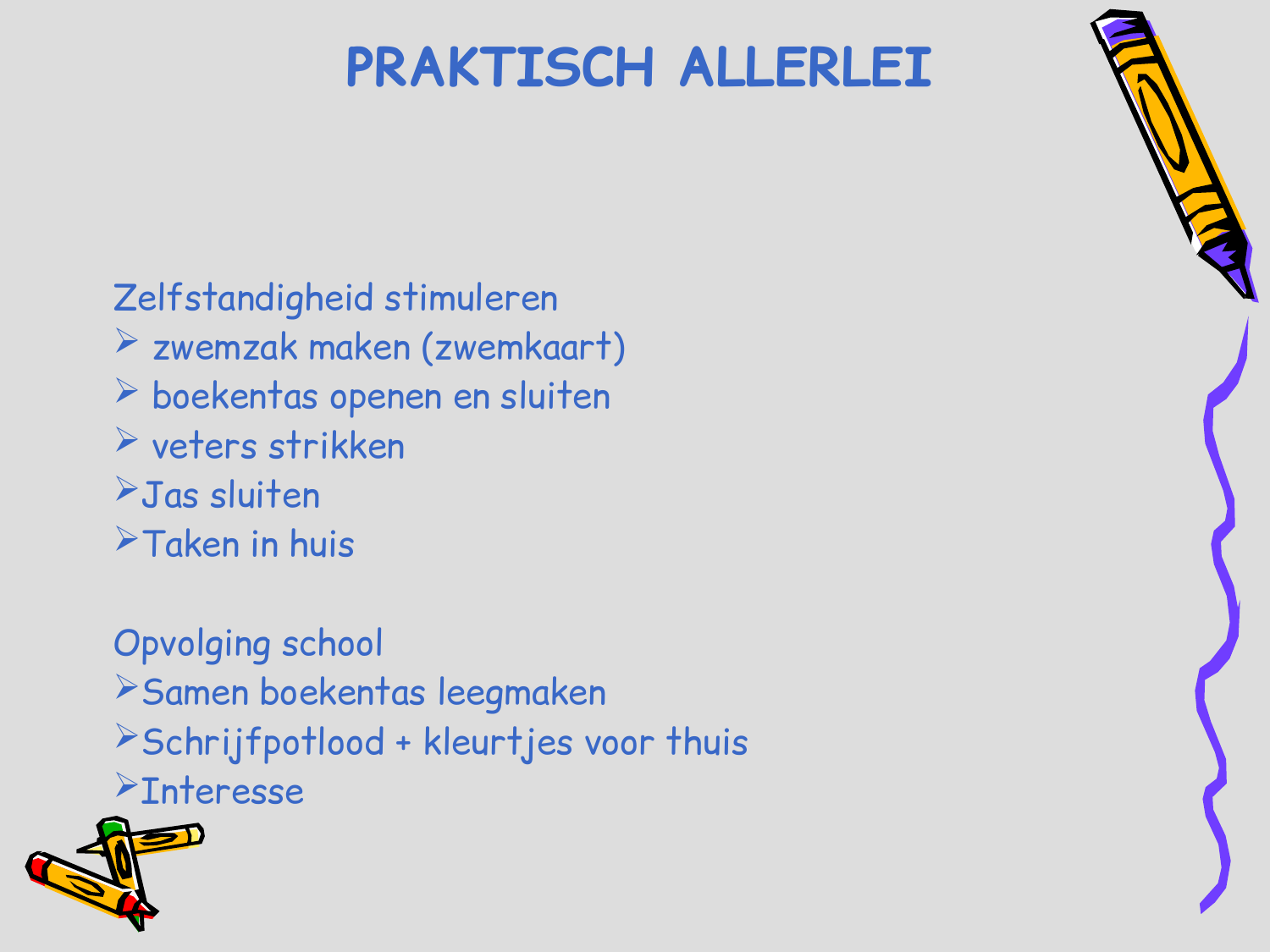

# praktisch allerlei
Zelfstandigheid stimuleren
 zwemzak maken (zwemkaart)
 boekentas openen en sluiten
 veters strikken
Jas sluiten
Taken in huis

Opvolging school
Samen boekentas leegmaken
Schrijfpotlood + kleurtjes voor thuis
Interesse